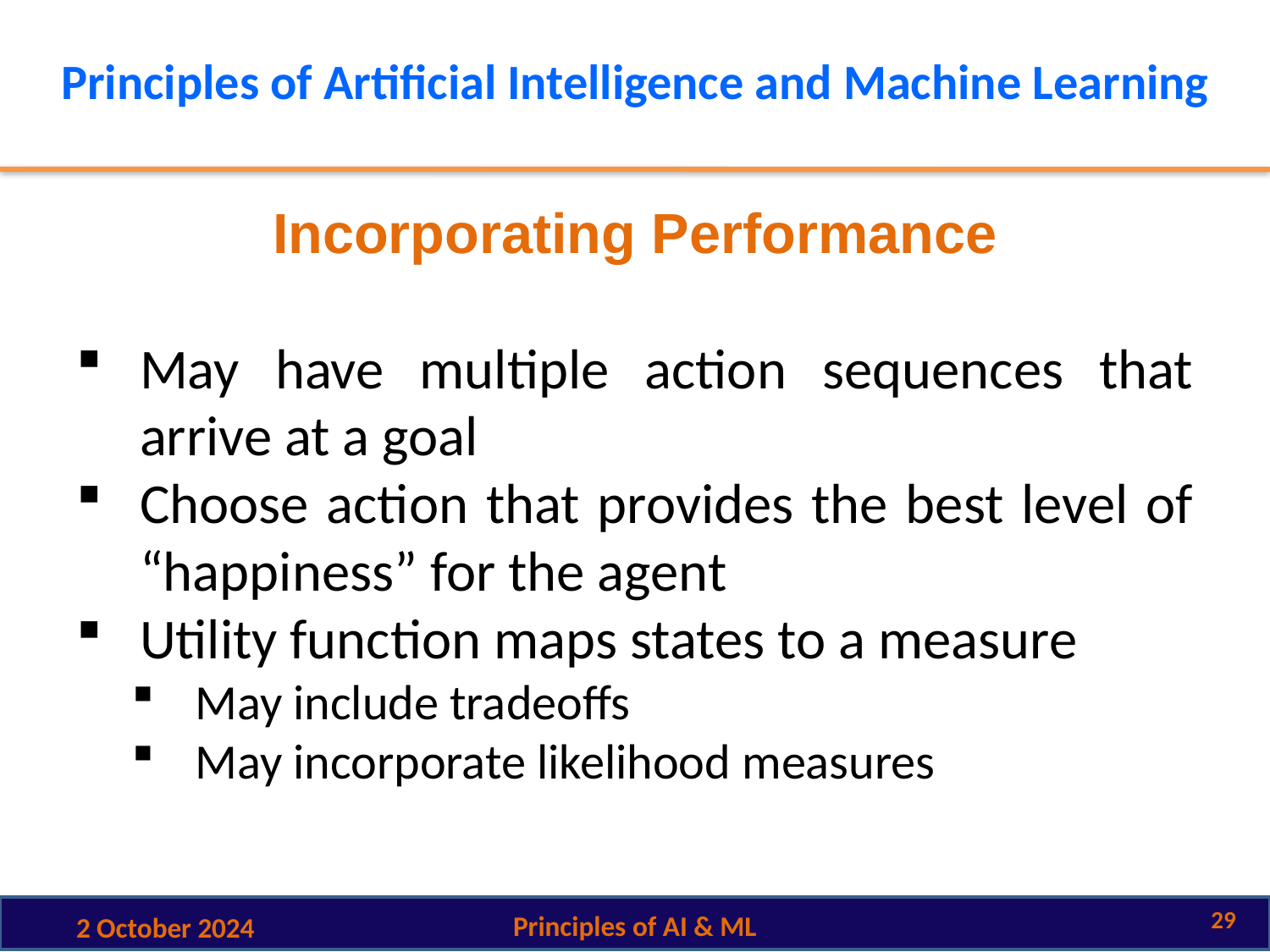

# Principles of Artificial Intelligence and Machine Learning
Incorporating Performance

May have multiple action sequences that arrive at a goal
Choose action that provides the best level of “happiness” for the agent
Utility function maps states to a measure
May include tradeoffs
May incorporate likelihood measures

29
Principles of AI & ML
2 October 2024